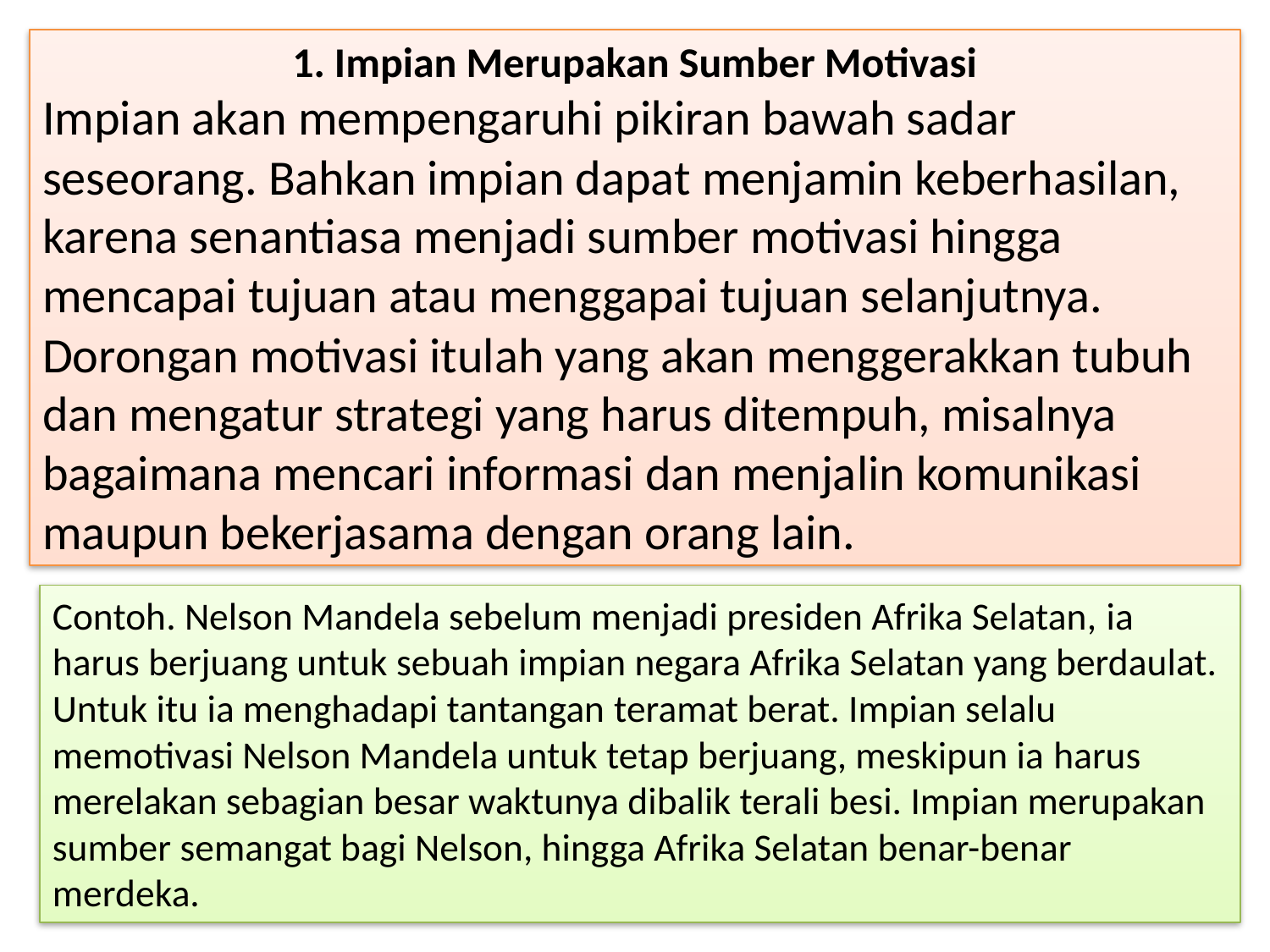

# 1. Impian Merupakan Sumber Motivasi
Impian akan mempengaruhi pikiran bawah sadar seseorang. Bahkan impian dapat menjamin keberhasilan, karena senantiasa menjadi sumber motivasi hingga mencapai tujuan atau menggapai tujuan selanjutnya. Dorongan motivasi itulah yang akan menggerakkan tubuh dan mengatur strategi yang harus ditempuh, misalnya bagaimana mencari informasi dan menjalin komunikasi maupun bekerjasama dengan orang lain.
Contoh. Nelson Mandela sebelum menjadi presiden Afrika Selatan, ia harus berjuang untuk sebuah impian negara Afrika Selatan yang berdaulat. Untuk itu ia menghadapi tantangan teramat berat. Impian selalu memotivasi Nelson Mandela untuk tetap berjuang, meskipun ia harus merelakan sebagian besar waktunya dibalik terali besi. Impian merupakan sumber semangat bagi Nelson, hingga Afrika Selatan benar-benar merdeka.